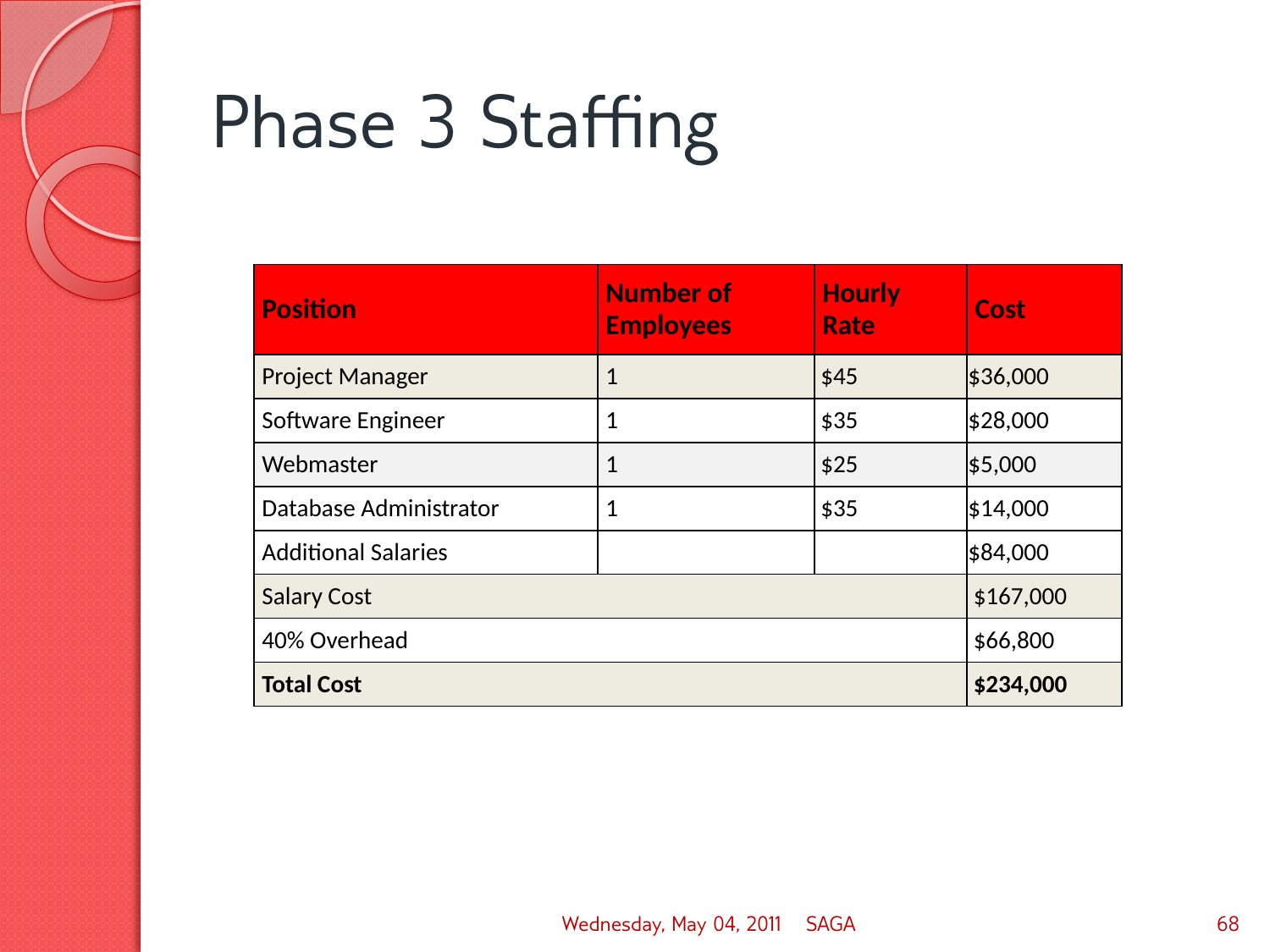

# Phase 3 Staffing
| Position | Number of Employees | Hourly Rate | Cost |
| --- | --- | --- | --- |
| Project Manager | 1 | $45 | $36,000 |
| Software Engineer | 1 | $35 | $28,000 |
| Webmaster | 1 | $25 | $5,000 |
| Database Administrator | 1 | $35 | $14,000 |
| Additional Salaries |  |  | $84,000 |
| Salary Cost |  |  | $167,000 |
| 40% Overhead |  |  | $66,800 |
| Total Cost |  |  | $234,000 |
Wednesday, May 04, 2011
SAGA
68